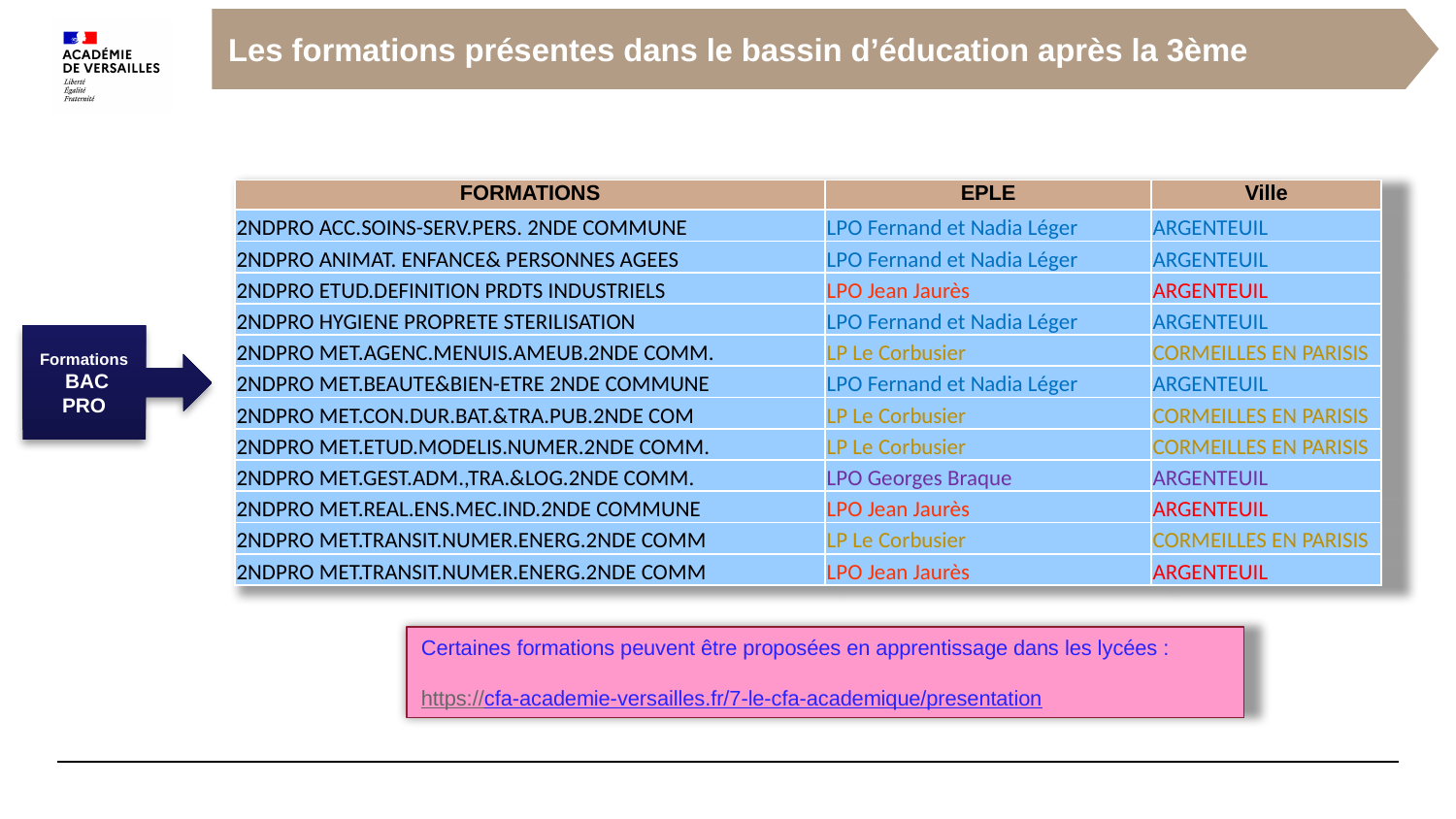

Les formations présentes dans le bassin d’éducation après la 3ème
| FORMATIONS | EPLE | Ville |
| --- | --- | --- |
| 2NDPRO ACC.SOINS-SERV.PERS. 2NDE COMMUNE | LPO Fernand et Nadia Léger | ARGENTEUIL |
| 2NDPRO ANIMAT. ENFANCE& PERSONNES AGEES | LPO Fernand et Nadia Léger | ARGENTEUIL |
| 2NDPRO ETUD.DEFINITION PRDTS INDUSTRIELS | LPO Jean Jaurès | ARGENTEUIL |
| 2NDPRO HYGIENE PROPRETE STERILISATION | LPO Fernand et Nadia Léger | ARGENTEUIL |
| 2NDPRO MET.AGENC.MENUIS.AMEUB.2NDE COMM. | LP Le Corbusier | CORMEILLES EN PARISIS |
| 2NDPRO MET.BEAUTE&BIEN-ETRE 2NDE COMMUNE | LPO Fernand et Nadia Léger | ARGENTEUIL |
| 2NDPRO MET.CON.DUR.BAT.&TRA.PUB.2NDE COM | LP Le Corbusier | CORMEILLES EN PARISIS |
| 2NDPRO MET.ETUD.MODELIS.NUMER.2NDE COMM. | LP Le Corbusier | CORMEILLES EN PARISIS |
| 2NDPRO MET.GEST.ADM.,TRA.&LOG.2NDE COMM. | LPO Georges Braque | ARGENTEUIL |
| 2NDPRO MET.REAL.ENS.MEC.IND.2NDE COMMUNE | LPO Jean Jaurès | ARGENTEUIL |
| 2NDPRO MET.TRANSIT.NUMER.ENERG.2NDE COMM | LP Le Corbusier | CORMEILLES EN PARISIS |
| 2NDPRO MET.TRANSIT.NUMER.ENERG.2NDE COMM | LPO Jean Jaurès | ARGENTEUIL |
Formations
 BAC PRO
Certaines formations peuvent être proposées en apprentissage dans les lycées :

https://cfa-academie-versailles.fr/7-le-cfa-academique/presentation